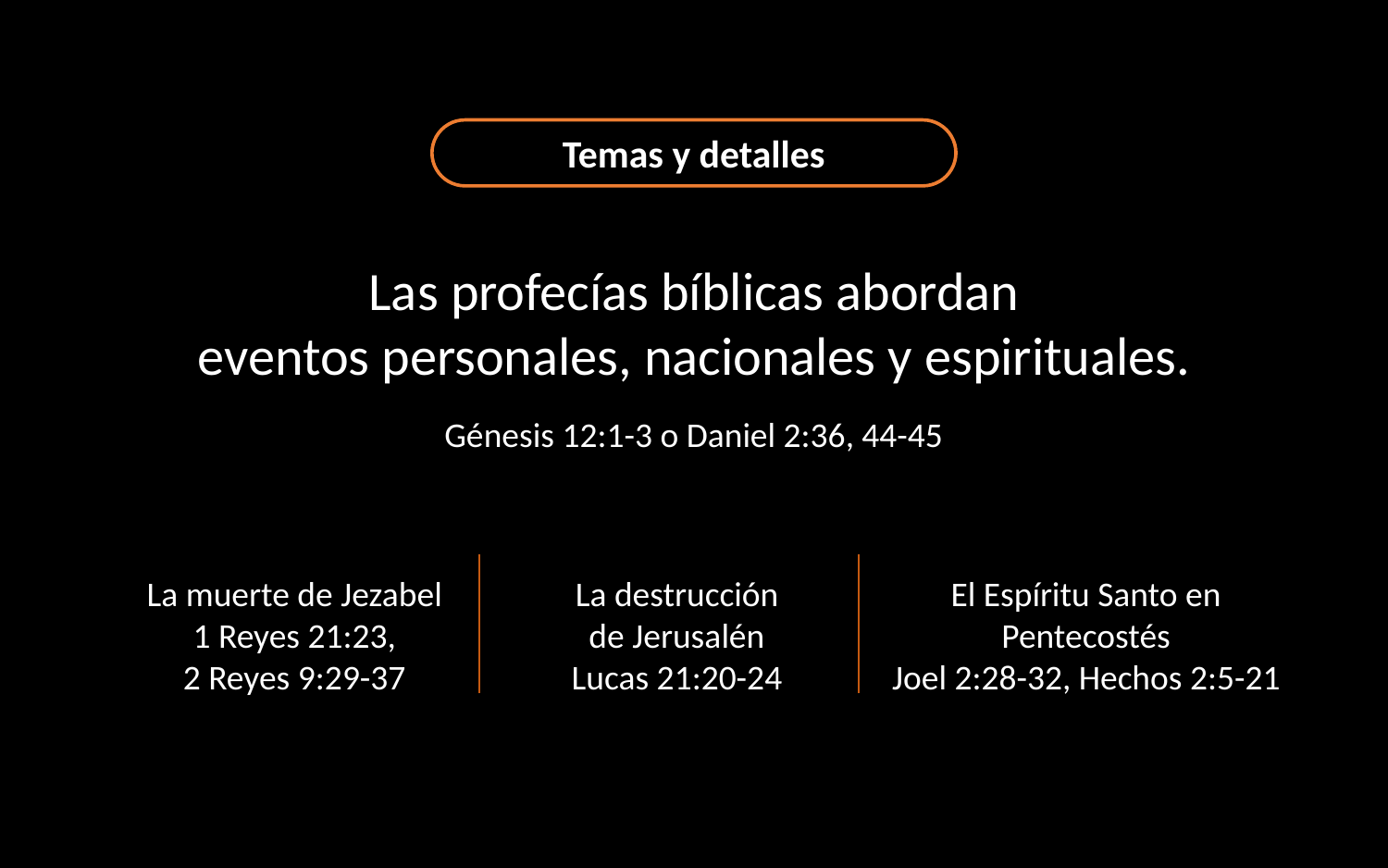

Temas y detalles
Las profecías bíblicas abordan
eventos personales, nacionales y espirituales.

Génesis 12:1-3 o Daniel 2:36, 44-45
La muerte de Jezabel
1 Reyes 21:23,
2 Reyes 9:29-37
La destrucción
de Jerusalén
Lucas 21:20-24
El Espíritu Santo en Pentecostés
Joel 2:28-32, Hechos 2:5-21